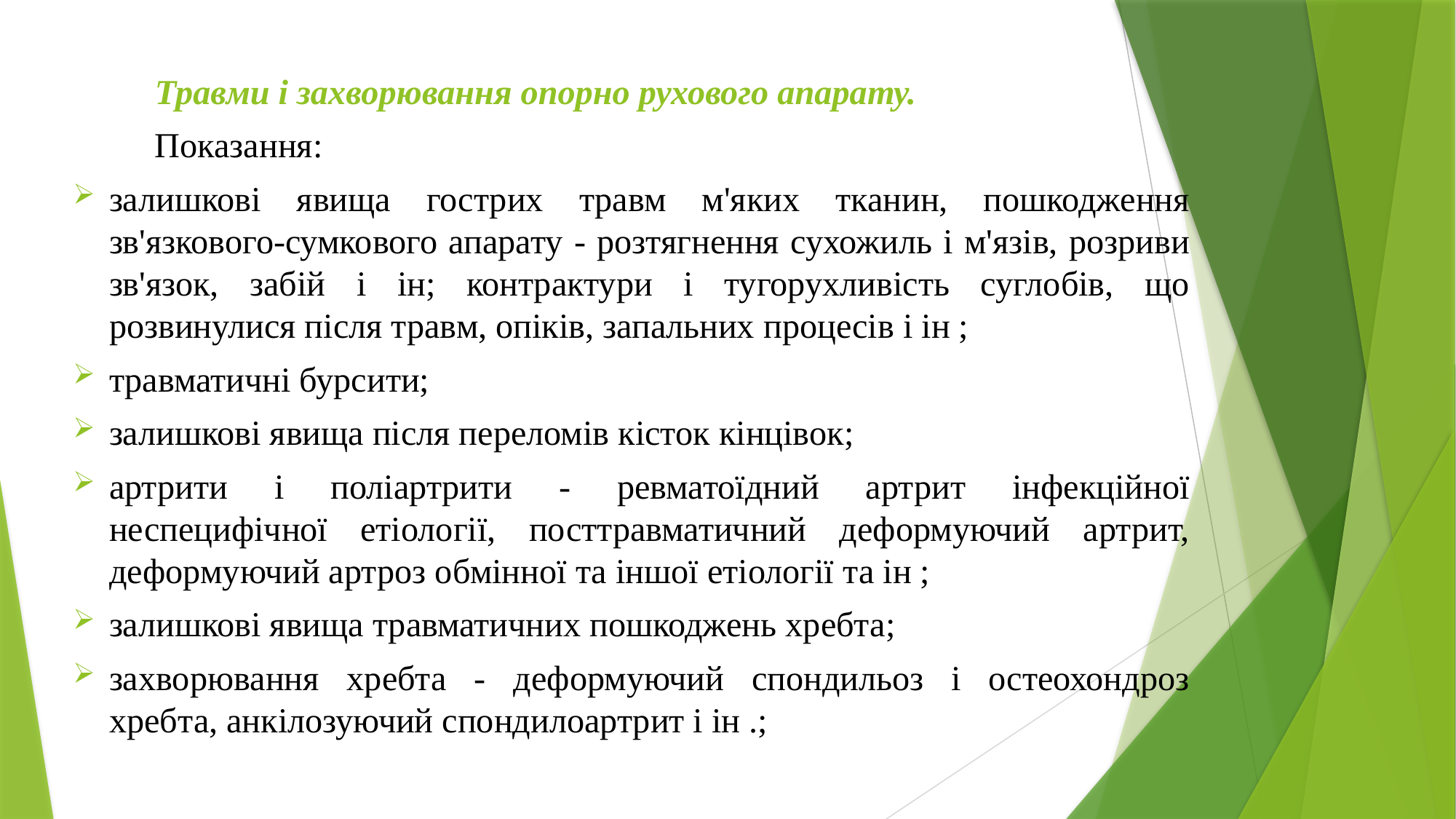

Травми і захворювання опорно рухового апарату.
	Показання:
залишкові явища гострих травм м'яких тканин, пошкодження зв'язкового-сумкового апарату - розтягнення сухожиль і м'язів, розриви зв'язок, забій і ін; контрактури і тугорухливість суглобів, що розвинулися після травм, опіків, запальних процесів і ін ;
травматичні бурсити;
залишкові явища після переломів кісток кінцівок;
артрити і поліартрити - ревматоїдний артрит інфекційної неспецифічної етіології, посттравматичний деформуючий артрит, деформуючий артроз обмінної та іншої етіології та ін ;
залишкові явища травматичних пошкоджень хребта;
захворювання хребта - деформуючий спондильоз і остеохондроз хребта, анкілозуючий спондилоартрит і ін .;